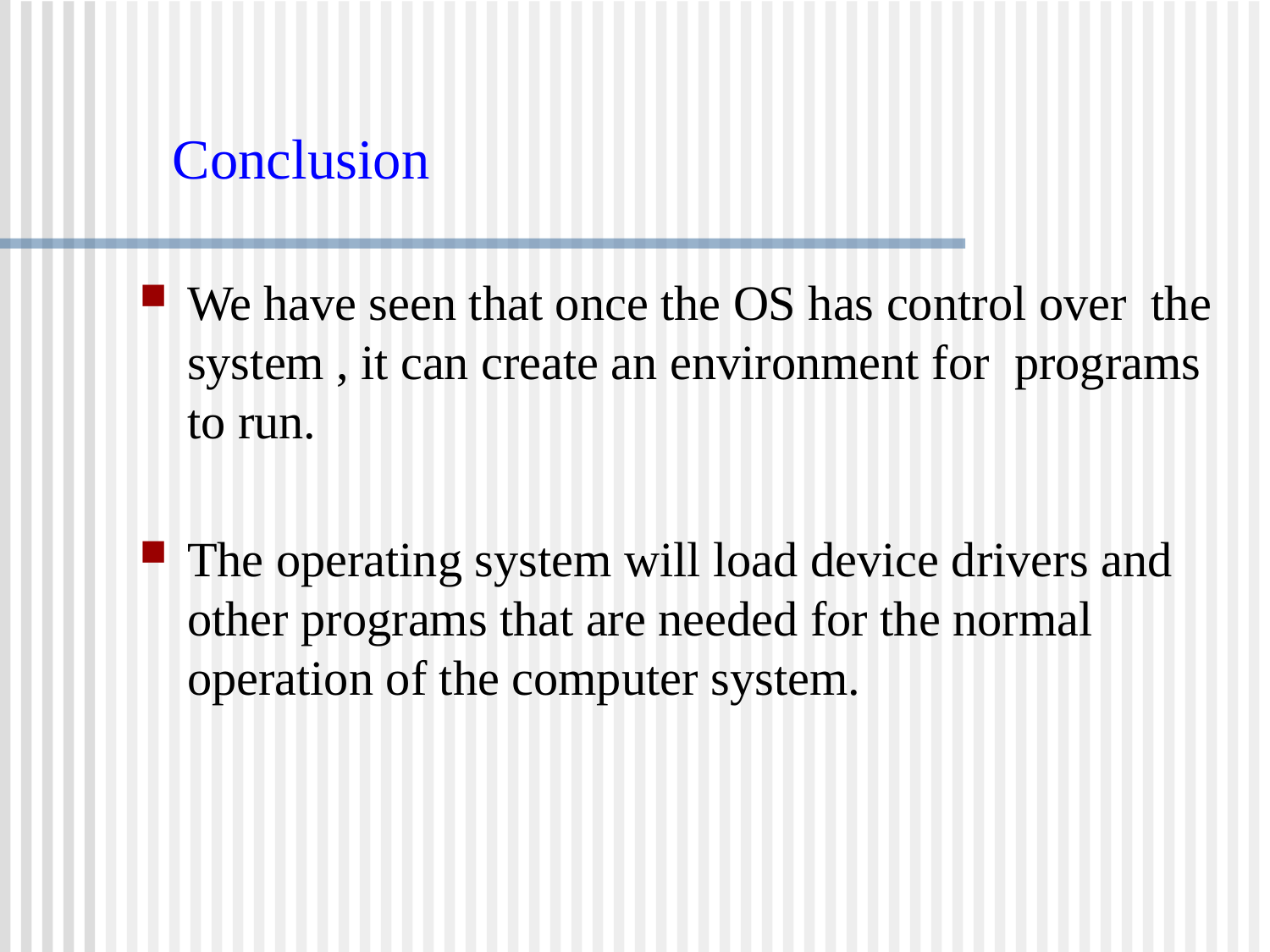

Conclusion
We have seen that once the OS has control over  the system , it can create an environment for  programs to run.

The operating system will load device drivers and other programs that are needed for the normal operation of the computer system.